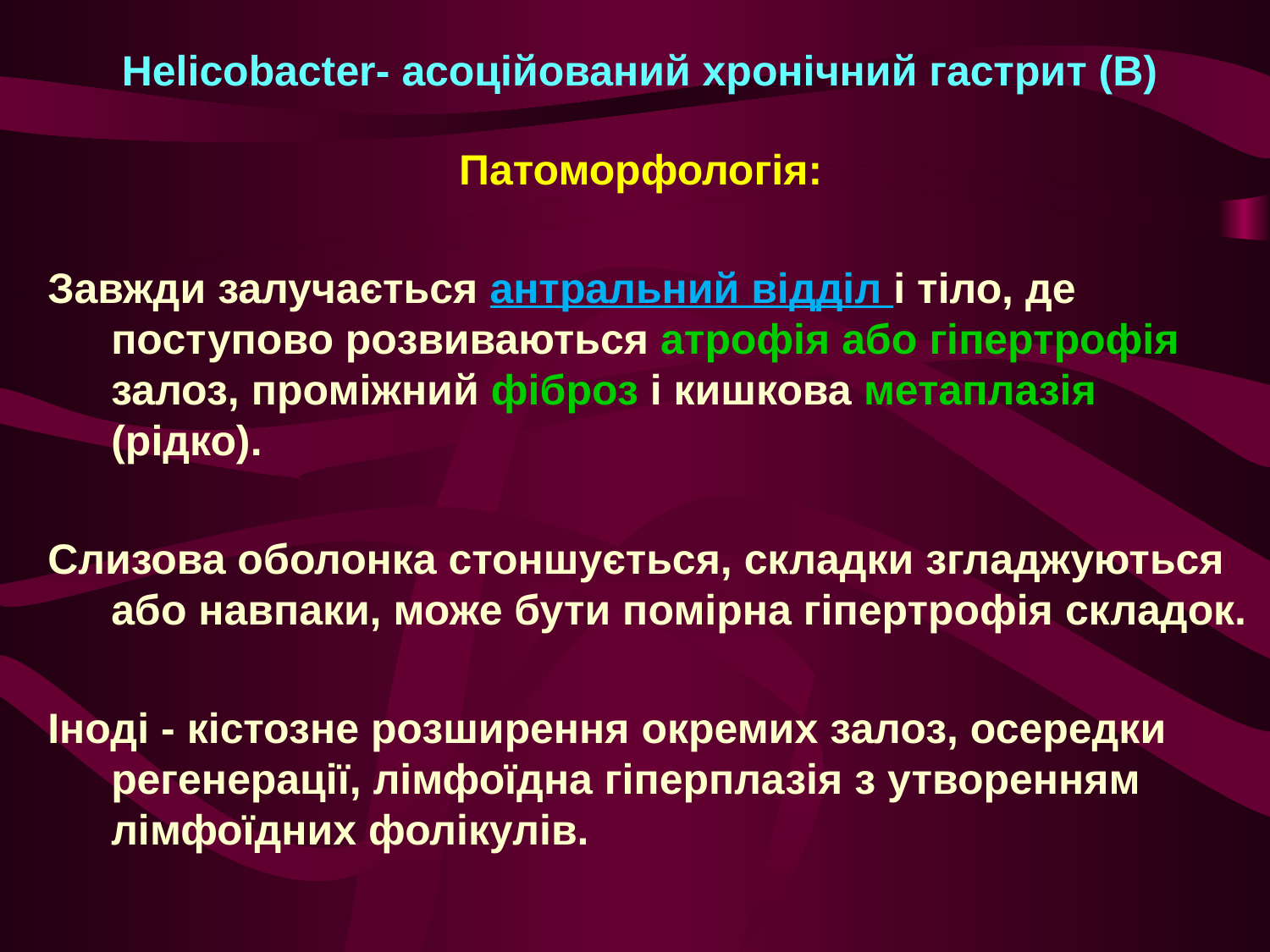

# Helicobacter- асоційований хронічний гастрит (В)
Патоморфологія:

Завжди залучається антральний відділ і тіло, де поступово розвиваються атрофія або гіпертрофія залоз, проміжний фіброз і кишкова метаплазія (рідко).

Слизова оболонка стоншується, складки згладжуються або навпаки, може бути помірна гіпертрофія складок.

Іноді - кістозне розширення окремих залоз, осередки регенерації, лімфоїдна гіперплазія з утворенням лімфоїдних фолікулів.